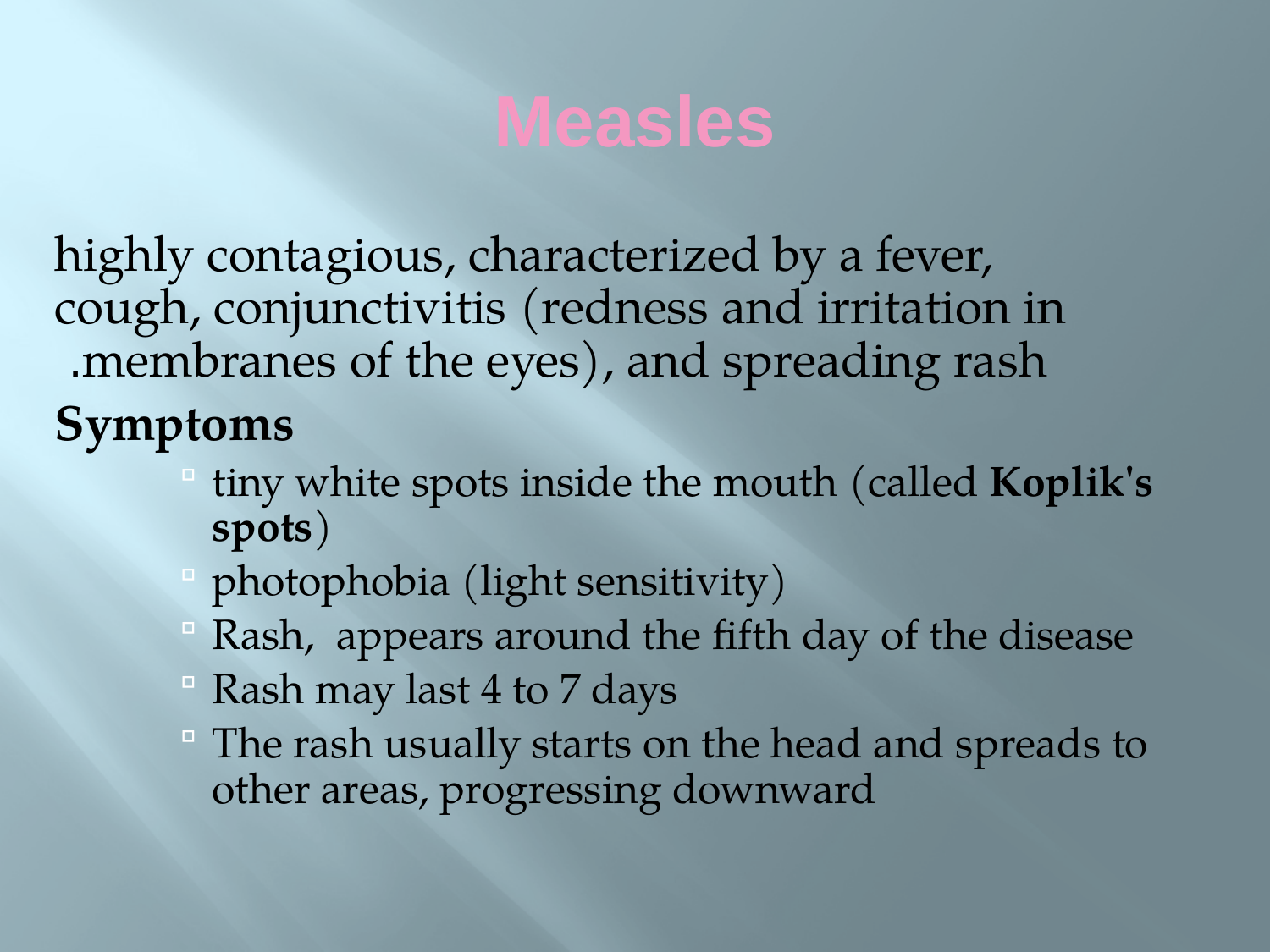

# Measles
highly contagious, characterized by a fever, cough, conjunctivitis (redness and irritation in membranes of the eyes), and spreading rash.
Symptoms
tiny white spots inside the mouth (called Koplik's spots)
photophobia (light sensitivity)
Rash,  appears around the fifth day of the disease
Rash may last 4 to 7 days
The rash usually starts on the head and spreads to other areas, progressing downward